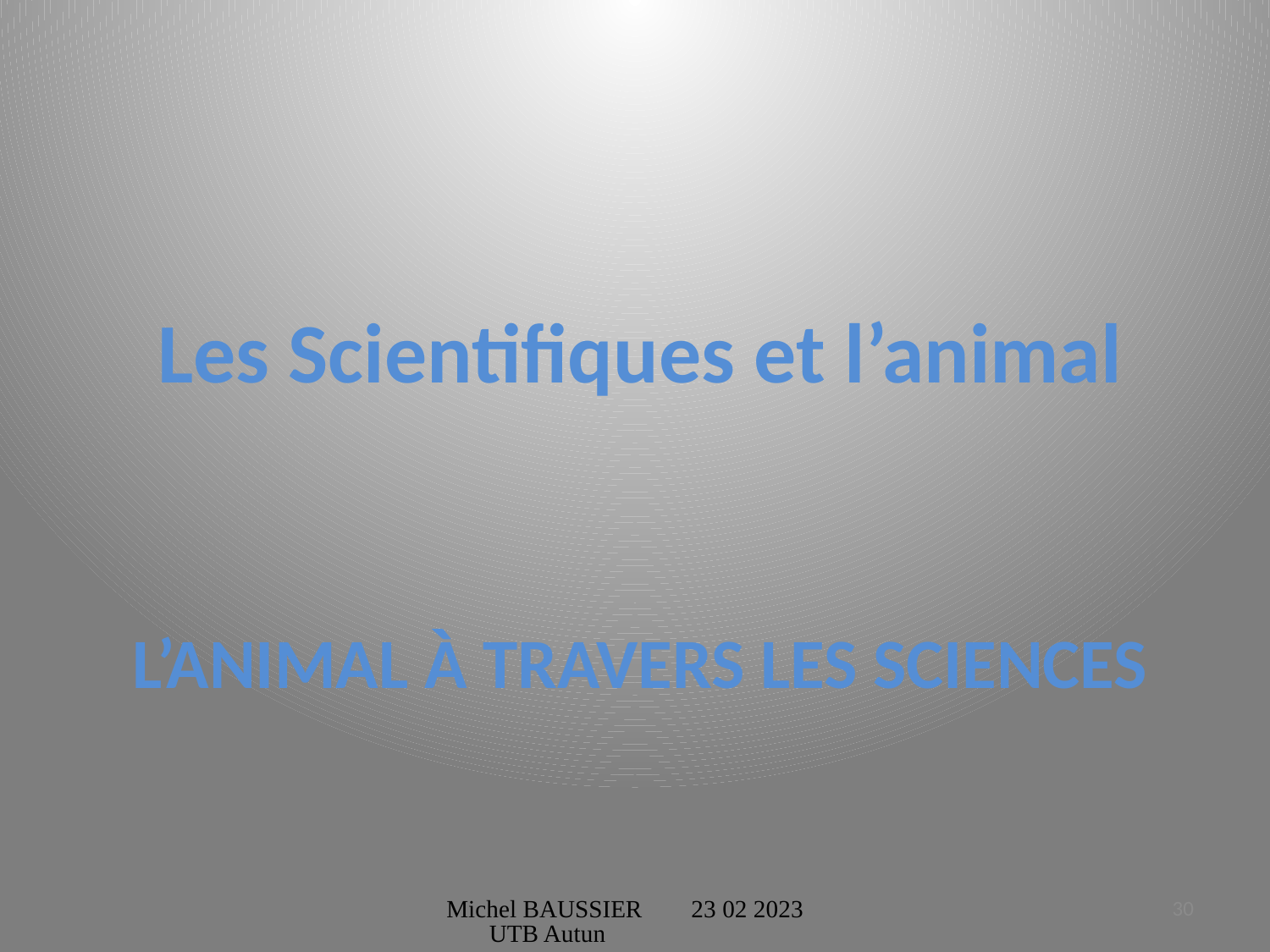

Les Scientifiques et l’animal
# L’animal à travers les sciences
Michel BAUSSIER        23 02 2023          UTB Autun
30